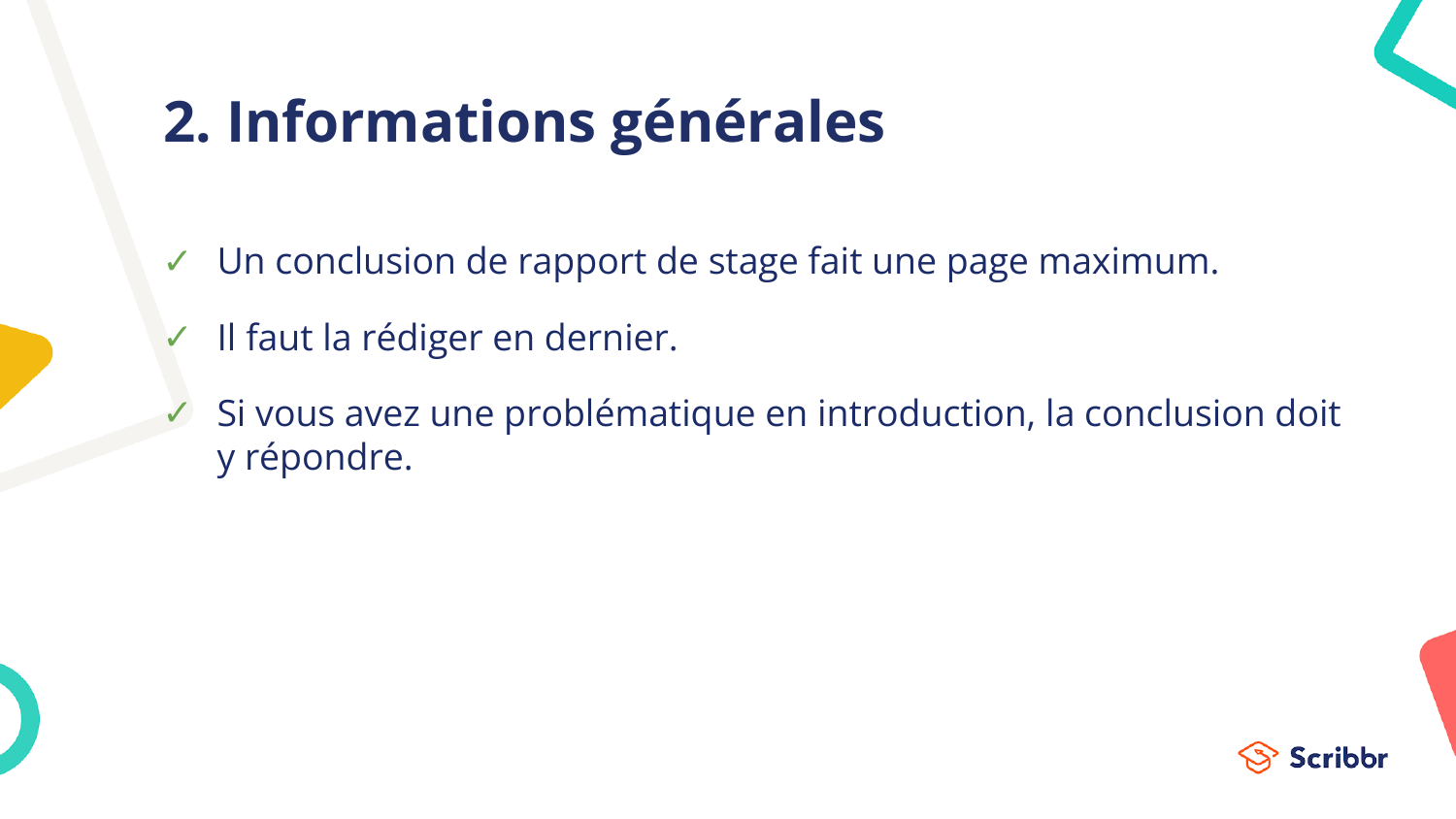

# 2. Informations générales
Un conclusion de rapport de stage fait une page maximum.
Il faut la rédiger en dernier.
Si vous avez une problématique en introduction, la conclusion doit y répondre.